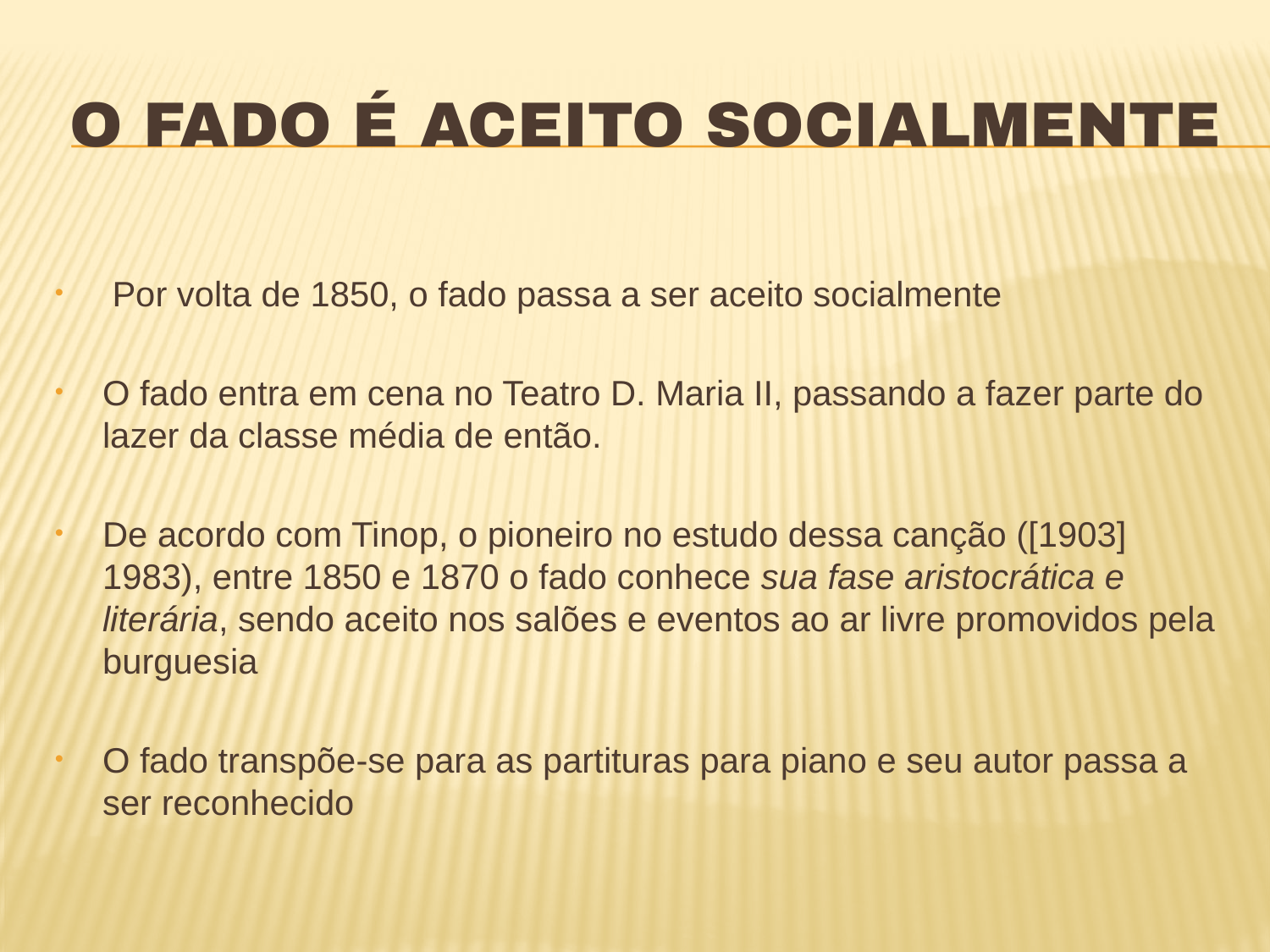

# O fado é aceito socialmente

 Por volta de 1850, o fado passa a ser aceito socialmente

O fado entra em cena no Teatro D. Maria II, passando a fazer parte do lazer da classe média de então.

De acordo com Tinop, o pioneiro no estudo dessa canção ([1903] 1983), entre 1850 e 1870 o fado conhece sua fase aristocrática e literária, sendo aceito nos salões e eventos ao ar livre promovidos pela burguesia

O fado transpõe-se para as partituras para piano e seu autor passa a ser reconhecido